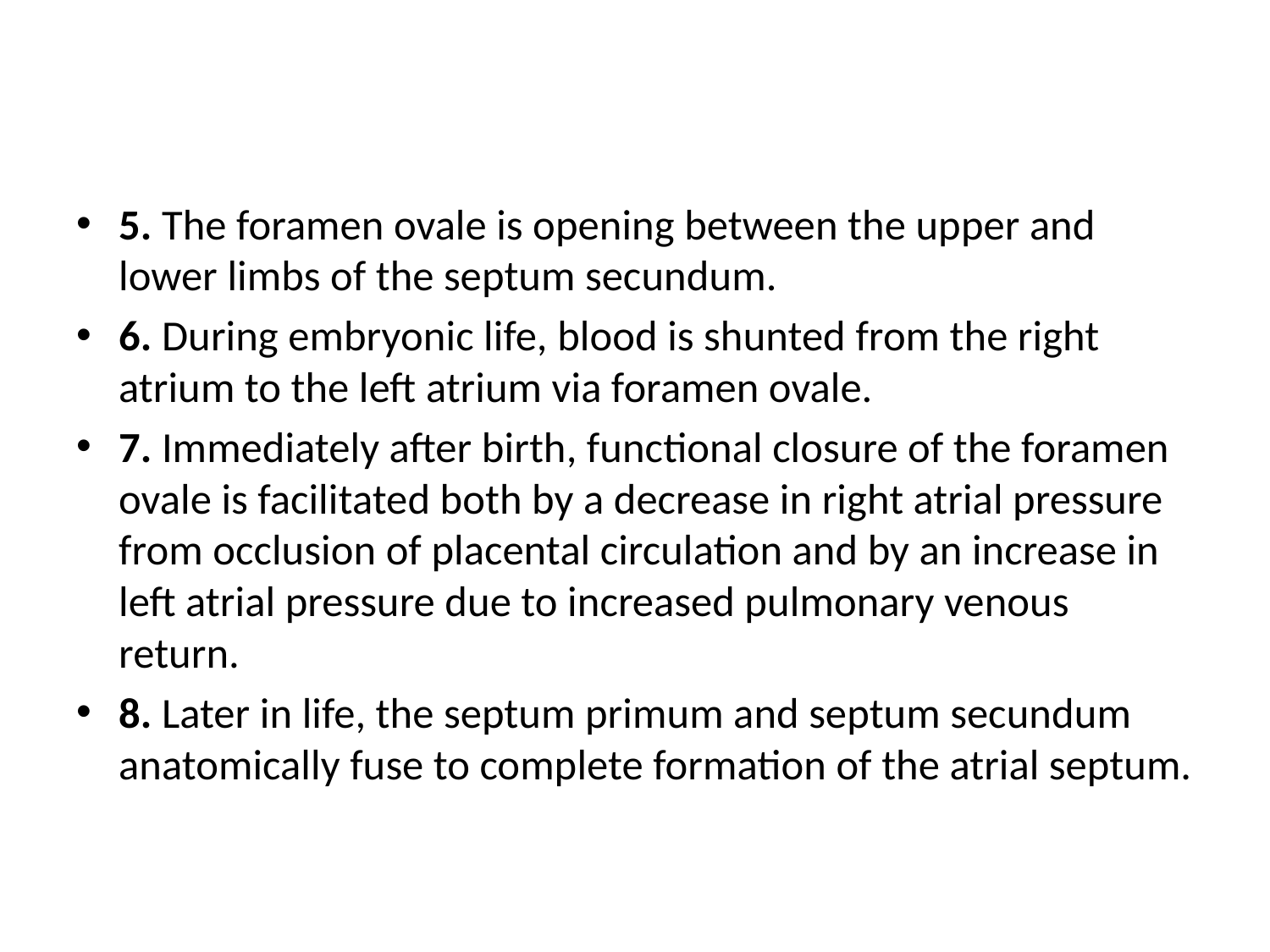

#
5. The foramen ovale is opening between the upper and lower limbs of the septum secundum.
6. During embryonic life, blood is shunted from the right atrium to the left atrium via foramen ovale.
7. Immediately after birth, functional closure of the foramen ovale is facilitated both by a decrease in right atrial pressure from occlusion of placental circulation and by an increase in left atrial pressure due to increased pulmonary venous return.
8. Later in life, the septum primum and septum secundum anatomically fuse to complete formation of the atrial septum.